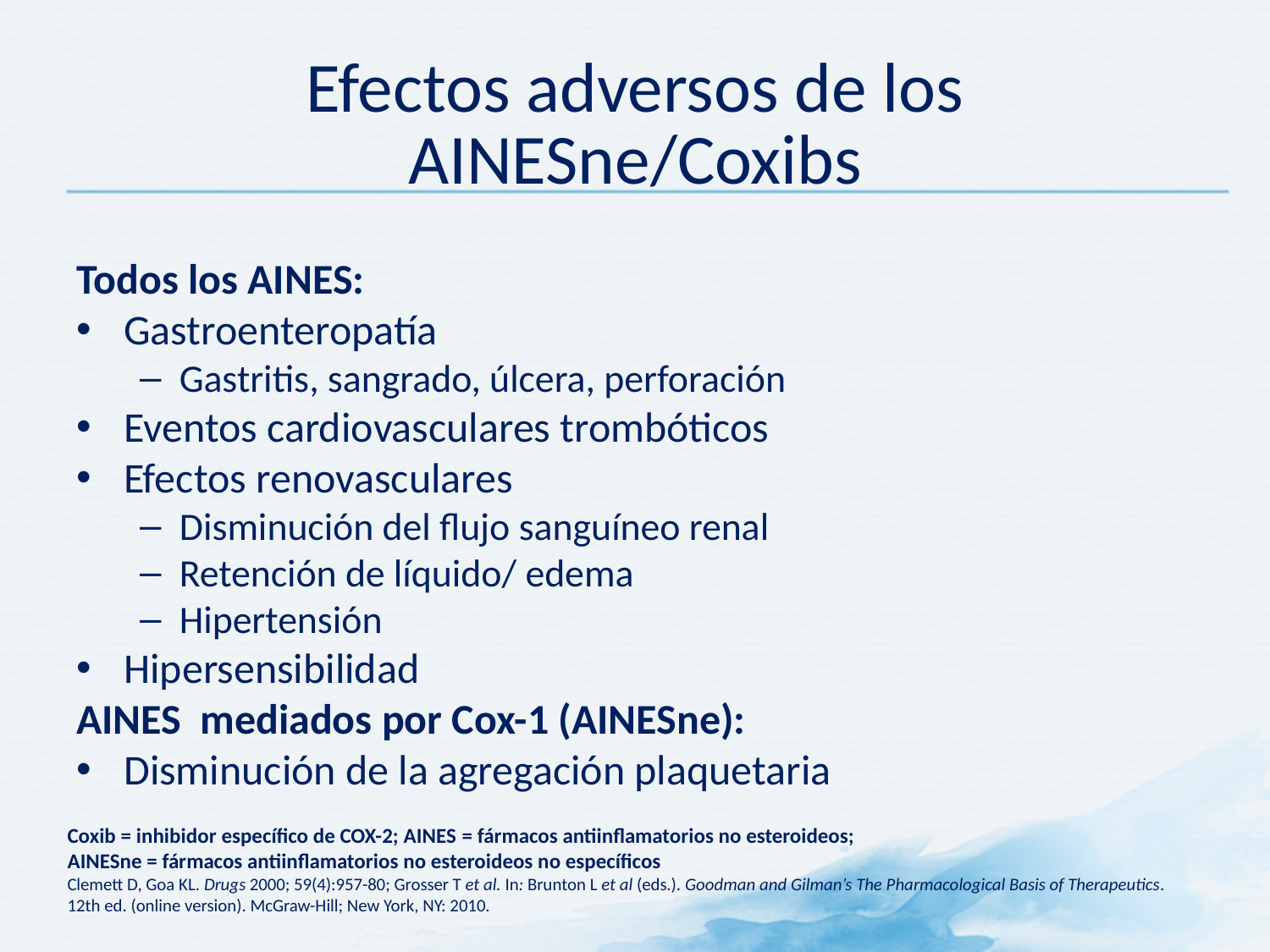

# Efectos adversos de los AINESne/Coxibs
Todos los AINES:
Gastroenteropatía
Gastritis, sangrado, úlcera, perforación
Eventos cardiovasculares trombóticos
Efectos renovasculares
Disminución del flujo sanguíneo renal
Retención de líquido/ edema
Hipertensión
Hipersensibilidad
AINES  mediados por Cox-1 (AINESne):
Disminución de la agregación plaquetaria
Coxib = inhibidor específico de COX-2; AINES = fármacos antiinflamatorios no esteroideos;
AINESne = fármacos antiinflamatorios no esteroideos no específicos
Clemett D, Goa KL. Drugs 2000; 59(4):957-80; Grosser T et al. In: Brunton L et al (eds.). Goodman and Gilman’s The Pharmacological Basis of Therapeutics. 12th ed. (online version). McGraw-Hill; New York, NY: 2010.